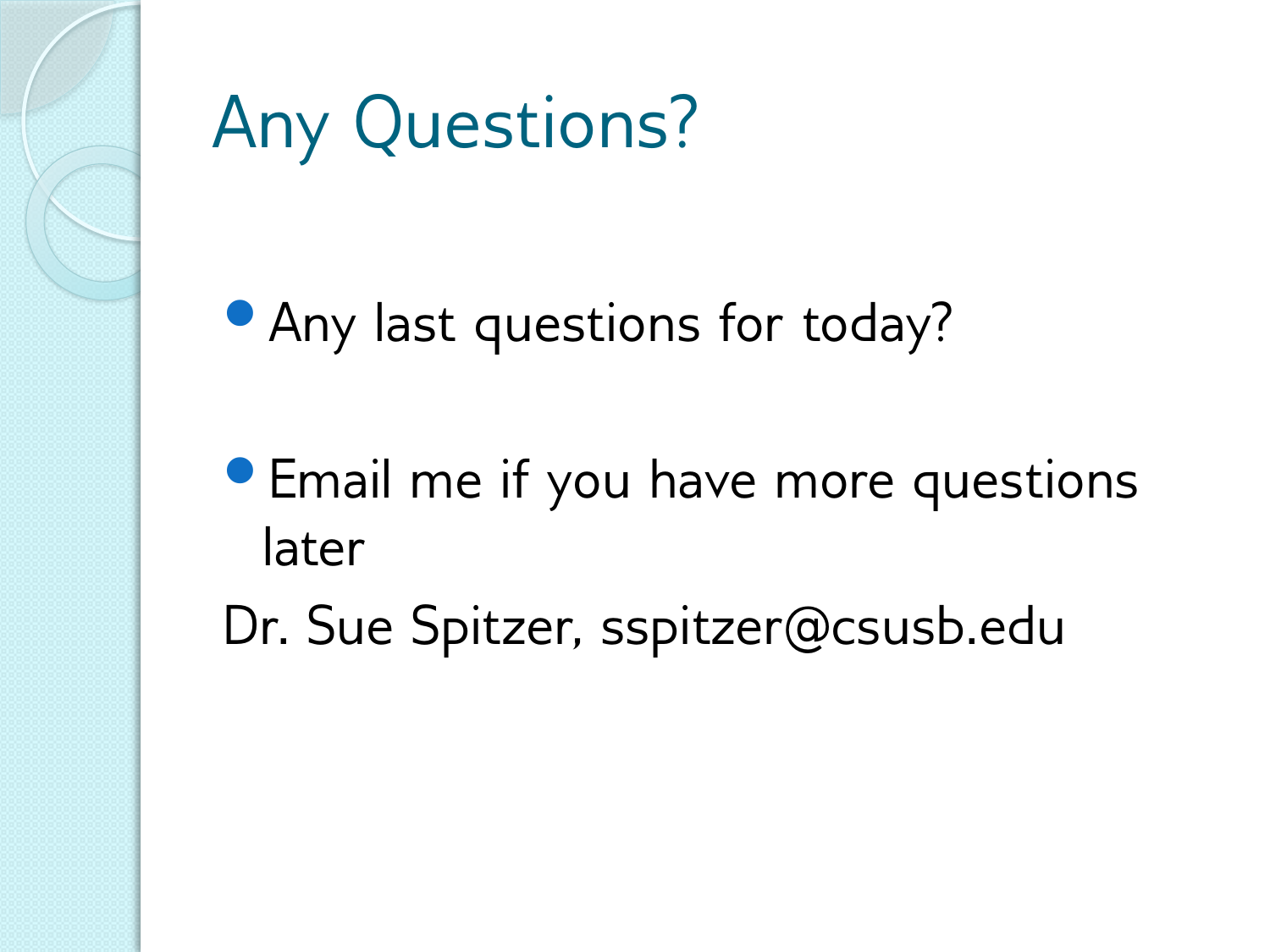

# Any Questions?

Any last questions for today?

Email me if you have more questions later
Dr. Sue Spitzer, sspitzer@csusb.edu